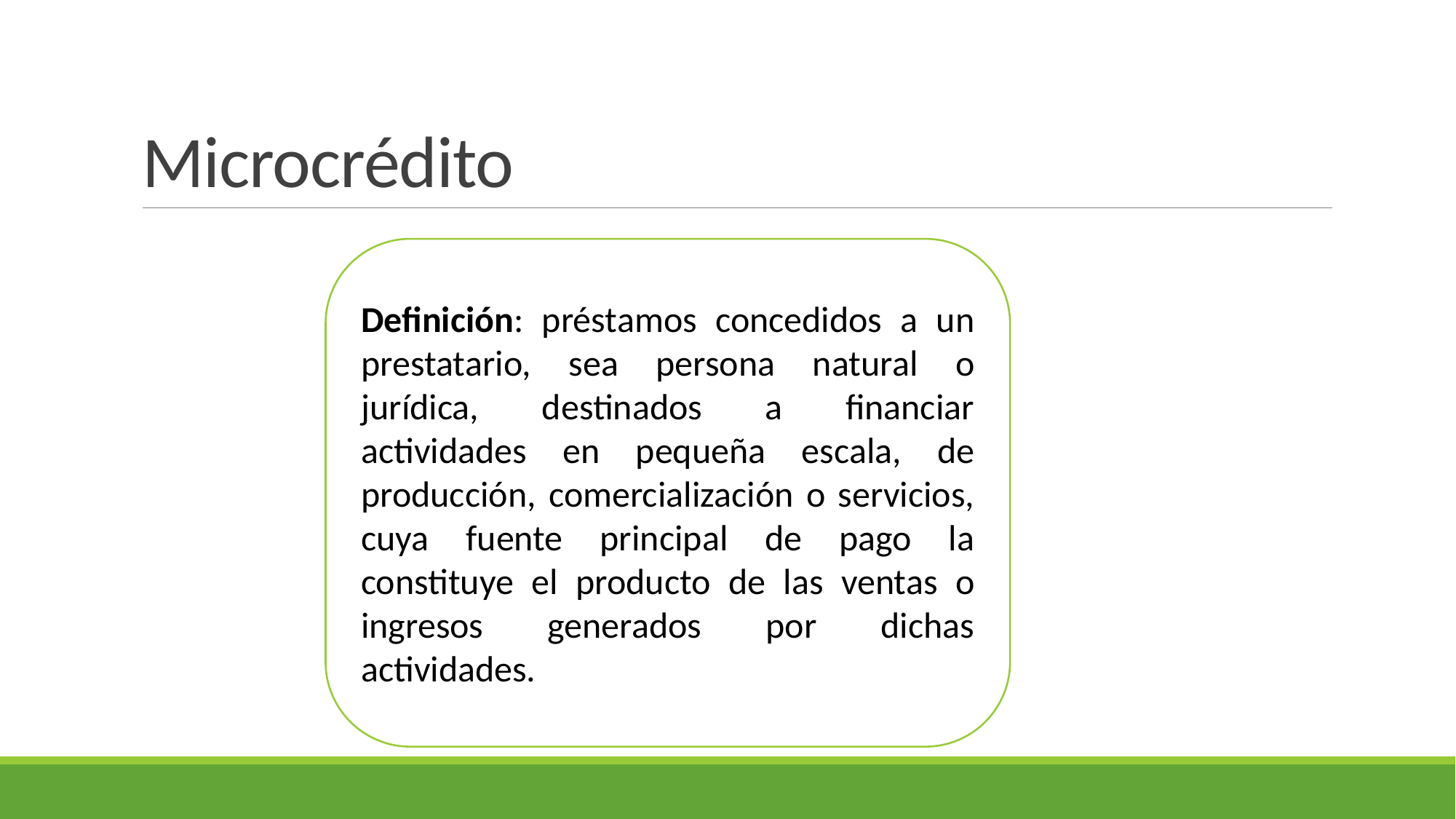

# Microcrédito
Definición: préstamos concedidos a un prestatario, sea persona natural o jurídica, destinados a financiar actividades en pequeña escala, de producción, comercialización o servicios, cuya fuente principal de pago la constituye el producto de las ventas o ingresos generados por dichas actividades.